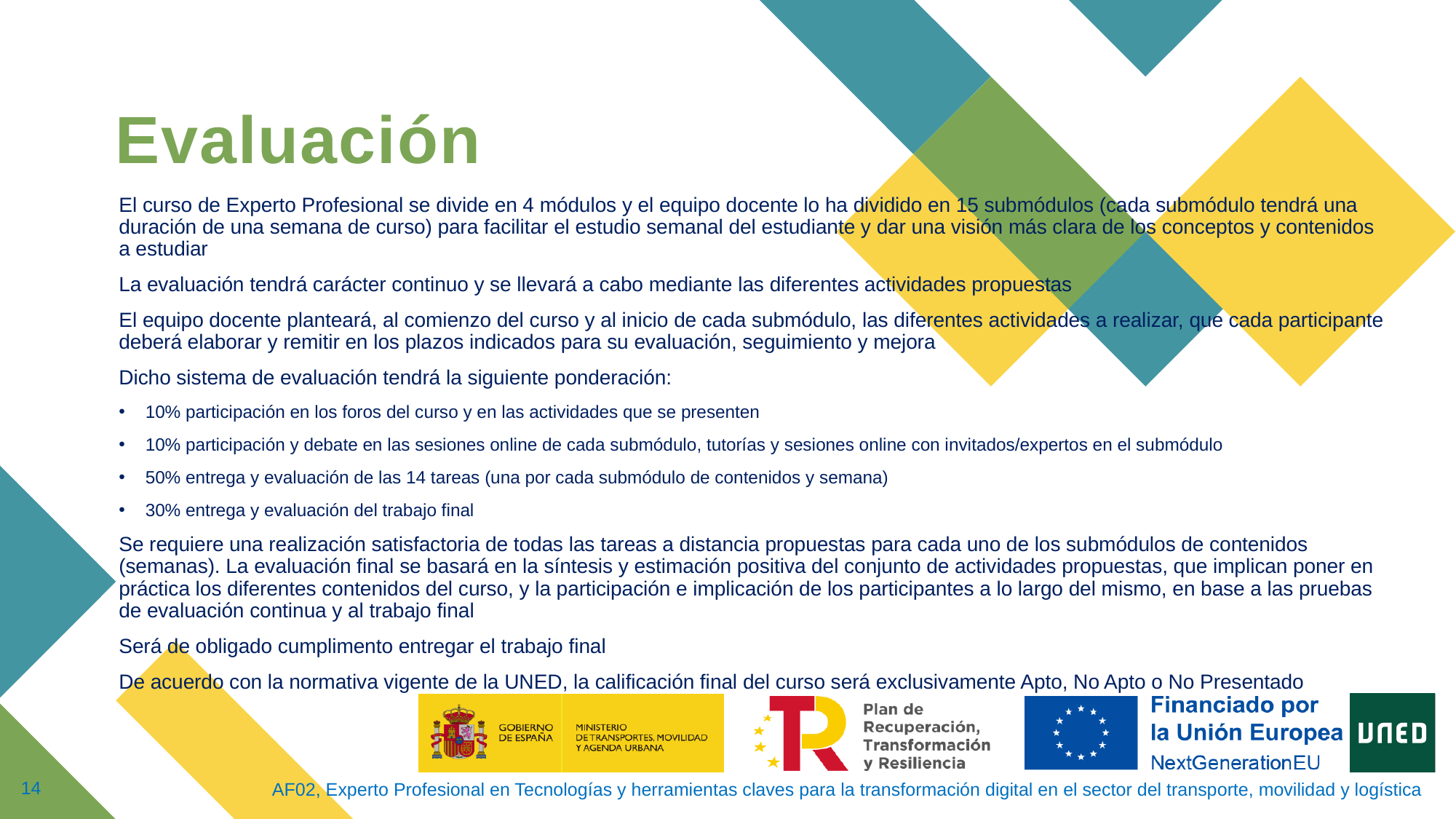

Evaluación
El curso de Experto Profesional se divide en 4 módulos y el equipo docente lo ha dividido en 15 submódulos (cada submódulo tendrá una duración de una semana de curso) para facilitar el estudio semanal del estudiante y dar una visión más clara de los conceptos y contenidos a estudiar
La evaluación tendrá carácter continuo y se llevará a cabo mediante las diferentes actividades propuestas
El equipo docente planteará, al comienzo del curso y al inicio de cada submódulo, las diferentes actividades a realizar, que cada participante deberá elaborar y remitir en los plazos indicados para su evaluación, seguimiento y mejora
Dicho sistema de evaluación tendrá la siguiente ponderación:
10% participación en los foros del curso y en las actividades que se presenten
10% participación y debate en las sesiones online de cada submódulo, tutorías y sesiones online con invitados/expertos en el submódulo
50% entrega y evaluación de las 14 tareas (una por cada submódulo de contenidos y semana)
30% entrega y evaluación del trabajo final
Se requiere una realización satisfactoria de todas las tareas a distancia propuestas para cada uno de los submódulos de contenidos (semanas). La evaluación final se basará en la síntesis y estimación positiva del conjunto de actividades propuestas, que implican poner en práctica los diferentes contenidos del curso, y la participación e implicación de los participantes a lo largo del mismo, en base a las pruebas de evaluación continua y al trabajo final
Será de obligado cumplimento entregar el trabajo final
De acuerdo con la normativa vigente de la UNED, la calificación final del curso será exclusivamente Apto, No Apto o No Presentado
AF02, Experto Profesional en Tecnologías y herramientas claves para la transformación digital en el sector del transporte, movilidad y logística

14